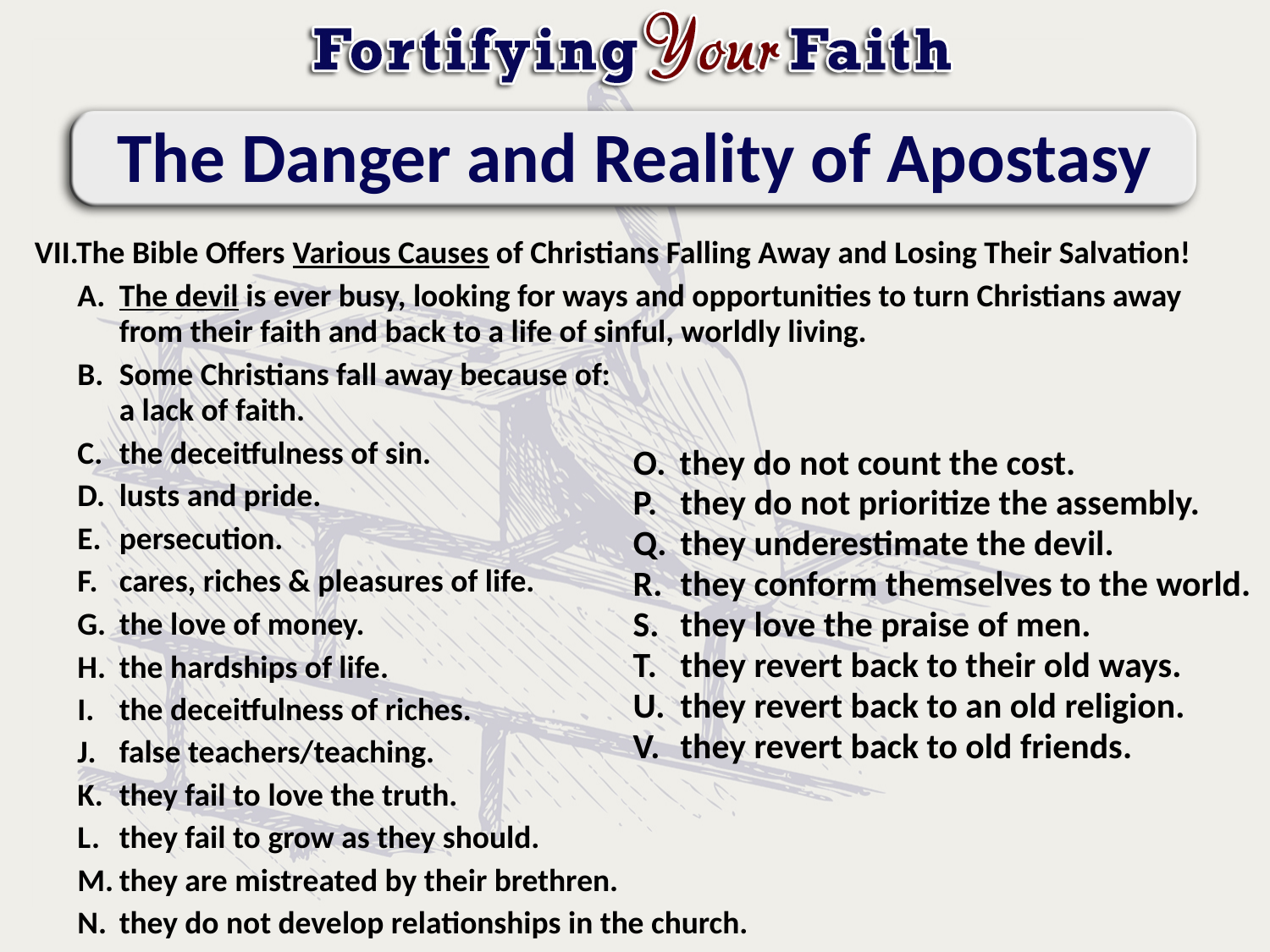

# The Danger and Reality of Apostasy
The Bible Offers Various Causes of Christians Falling Away and Losing Their Salvation!
The devil is ever busy, looking for ways and opportunities to turn Christians away from their faith and back to a life of sinful, worldly living.
Some Christians fall away because of:
a lack of faith.
the deceitfulness of sin.
lusts and pride.
persecution.
cares, riches & pleasures of life.
the love of money.
the hardships of life.
the deceitfulness of riches.
false teachers/teaching.
they fail to love the truth.
they fail to grow as they should.
they are mistreated by their brethren.
they do not develop relationships in the church.
they do not count the cost.
they do not prioritize the assembly.
they underestimate the devil.
they conform themselves to the world.
they love the praise of men.
they revert back to their old ways.
they revert back to an old religion.
they revert back to old friends.